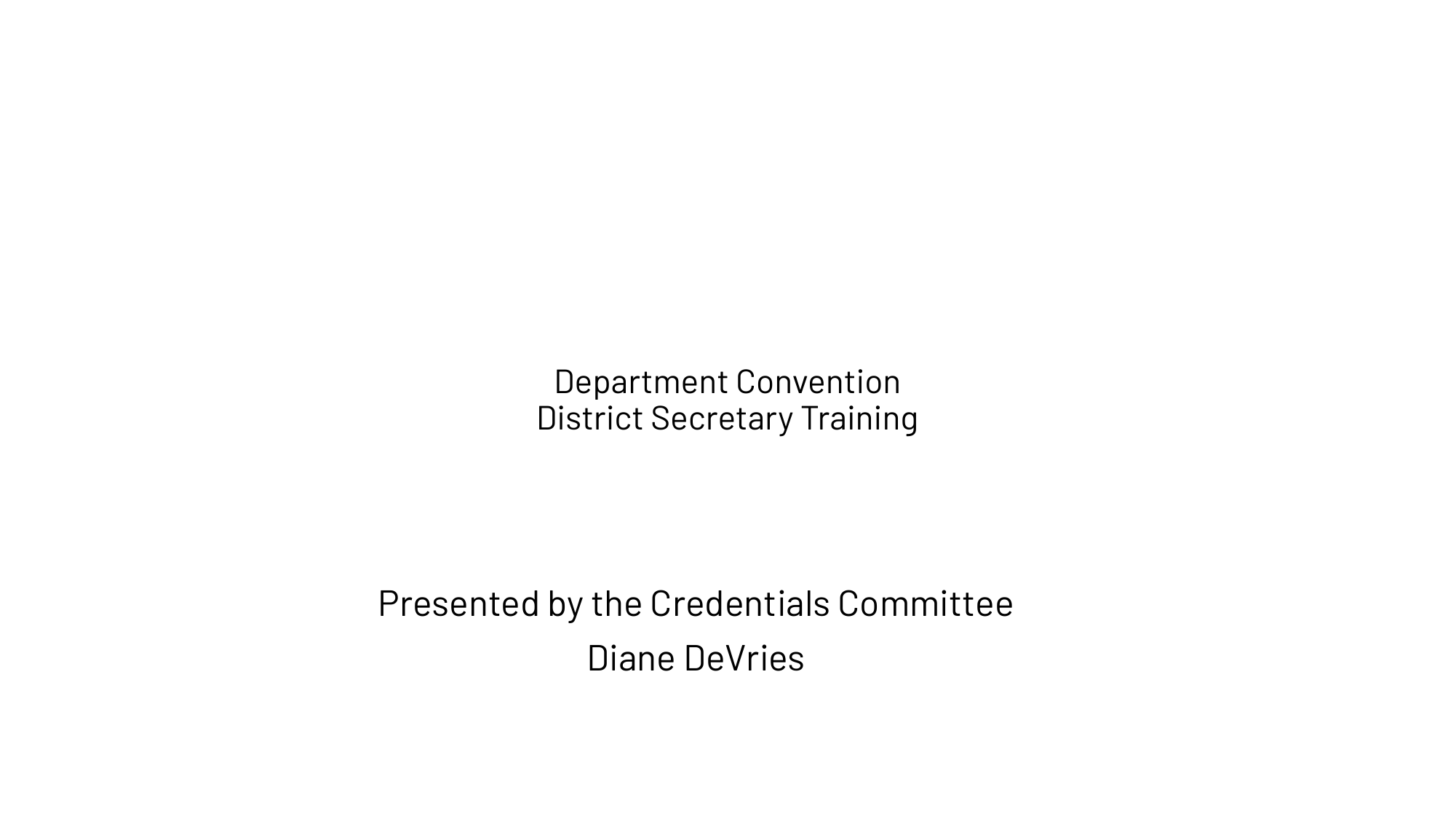

# Department Convention District Secretary Training
Presented by the Credentials Committee
Diane DeVries